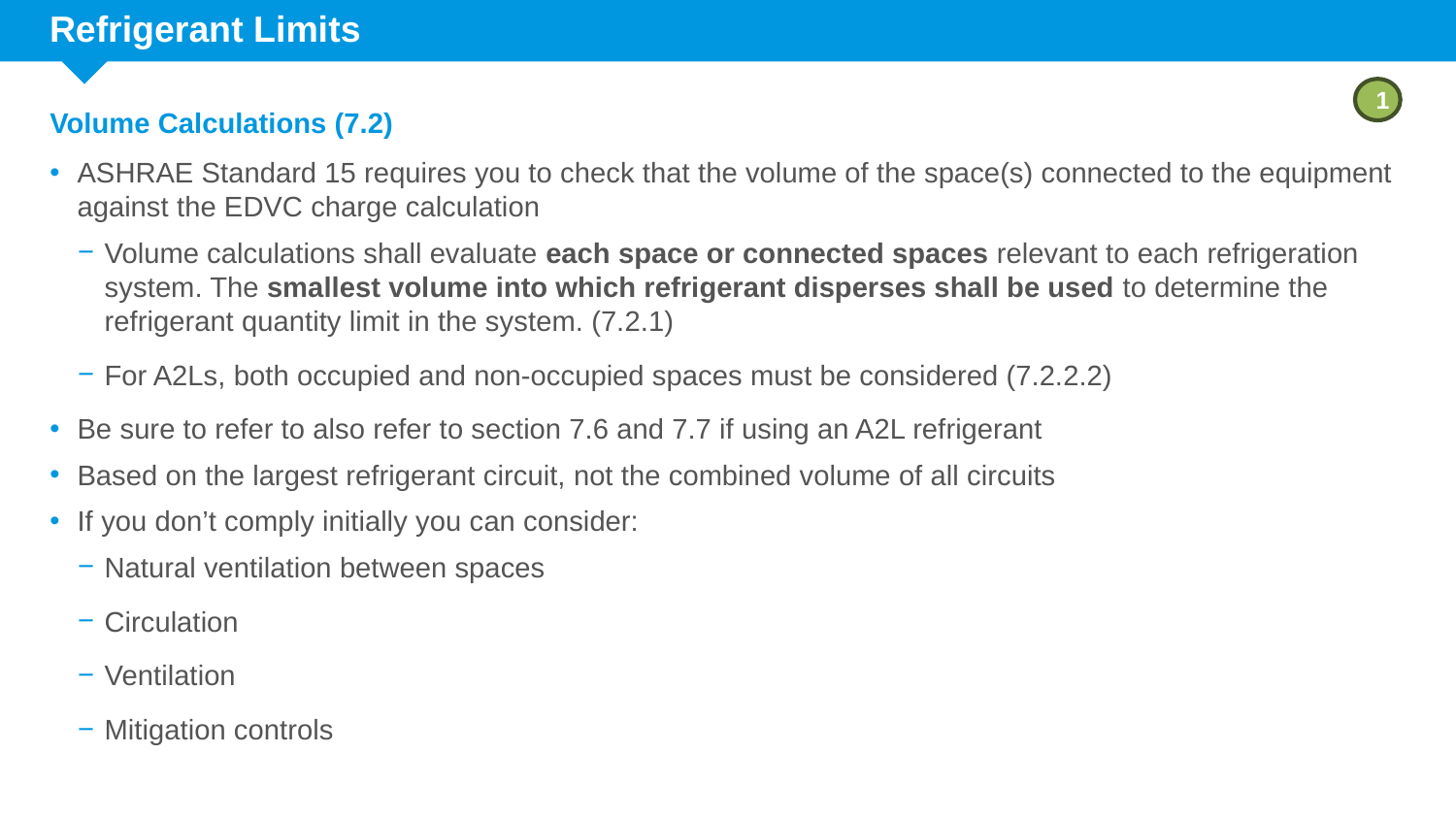

# Refrigerant Limits
1
Volume Calculations (7.2)
ASHRAE Standard 15 requires you to check that the volume of the space(s) connected to the equipment against the EDVC charge calculation
Volume calculations shall evaluate each space or connected spaces relevant to each refrigeration system. The smallest volume into which refrigerant disperses shall be used to determine the refrigerant quantity limit in the system. (7.2.1)
For A2Ls, both occupied and non-occupied spaces must be considered (7.2.2.2)
Be sure to refer to also refer to section 7.6 and 7.7 if using an A2L refrigerant
Based on the largest refrigerant circuit, not the combined volume of all circuits
If you don’t comply initially you can consider:
Natural ventilation between spaces
Circulation
Ventilation
Mitigation controls